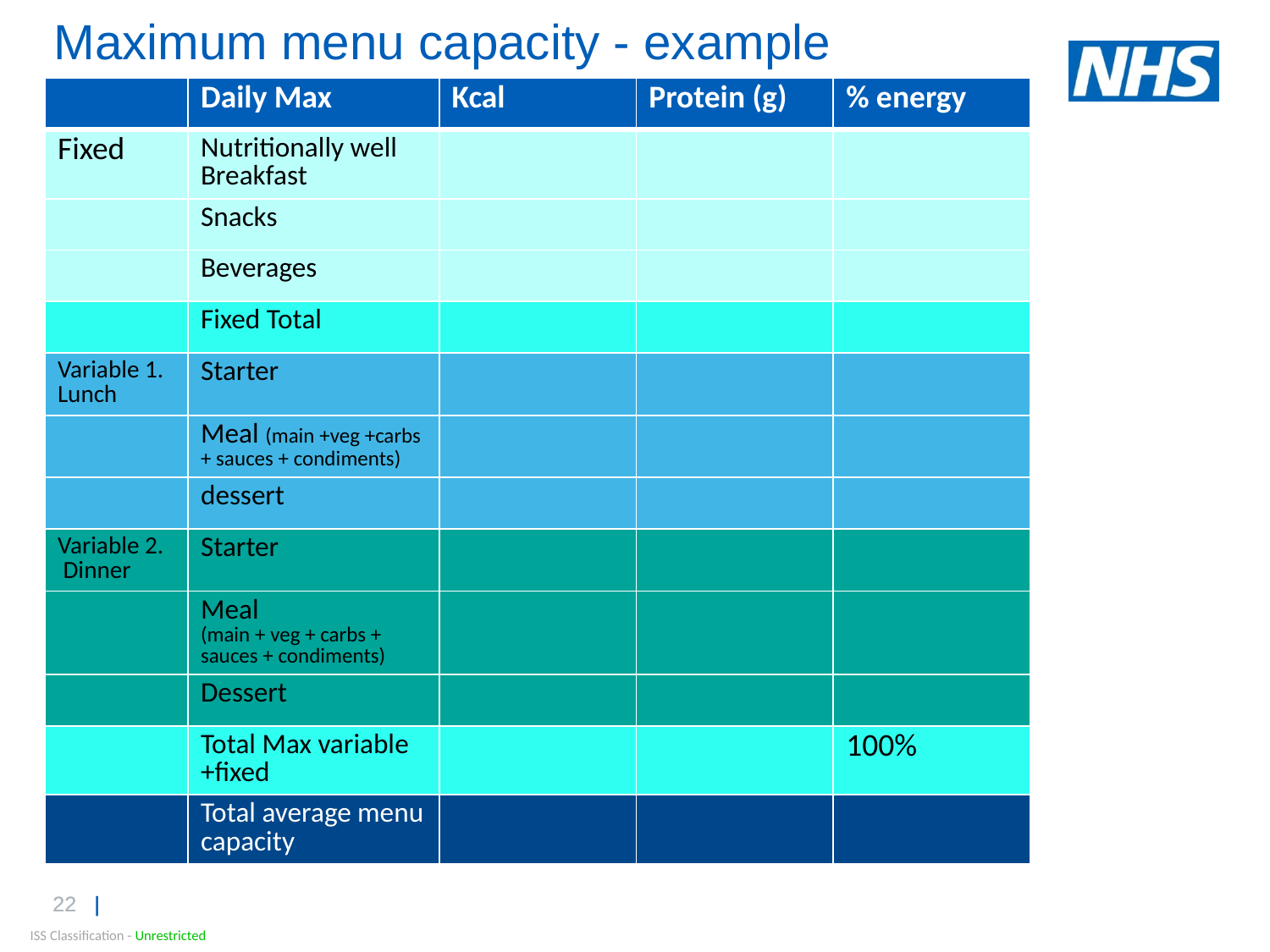

# Maximum menu capacity - example
|  | Daily Max | Kcal | Protein (g) | % energy |
| --- | --- | --- | --- | --- |
| Fixed | Nutritionally well Breakfast |  |  |  |
|  | Snacks |  |  |  |
|  | Beverages |  |  |  |
|  | Fixed Total |  |  |  |
| Variable 1. Lunch | Starter |  |  |  |
|  | Meal (main +veg +carbs + sauces + condiments) |  |  |  |
|  | dessert |  |  |  |
| Variable 2. Dinner | Starter |  |  |  |
|  | Meal (main + veg + carbs + sauces + condiments) |  |  |  |
|  | Dessert |  |  |  |
|  | Total Max variable +fixed |  |  | 100% |
|  | Total average menu capacity |  |  |  |
ISS Classification - Unrestricted